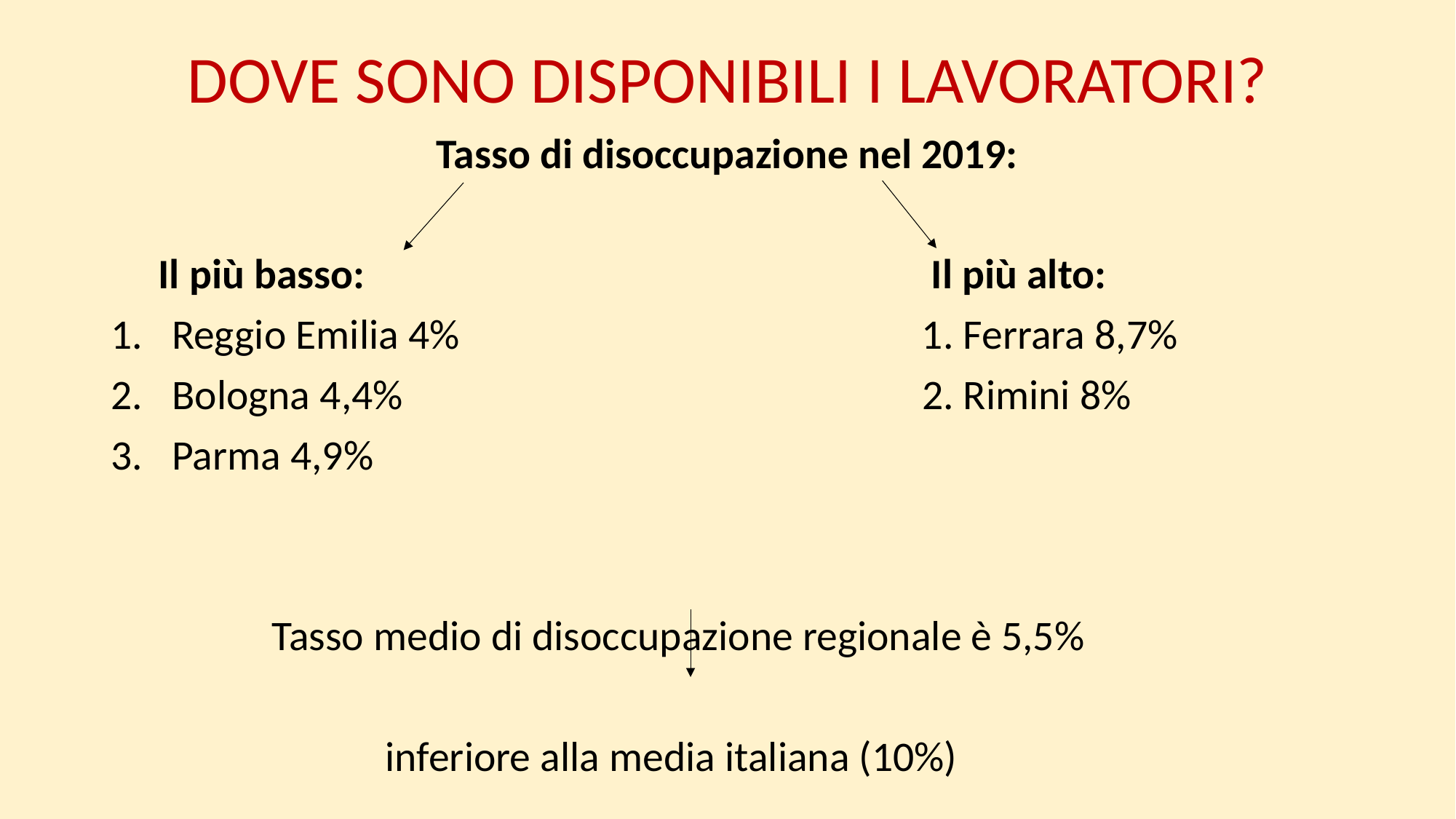

DOVE SONO DISPONIBILI I LAVORATORI?
Tasso di disoccupazione nel 2019:

     Il più basso:                                                            Il più alto:
Reggio Emilia 4%                                                 1. Ferrara 8,7%
Bologna 4,4%                                                       2. Rimini 8%
Parma 4,9%

                 Tasso medio di disoccupazione regionale è 5,5%

                             inferiore alla media italiana (10%)